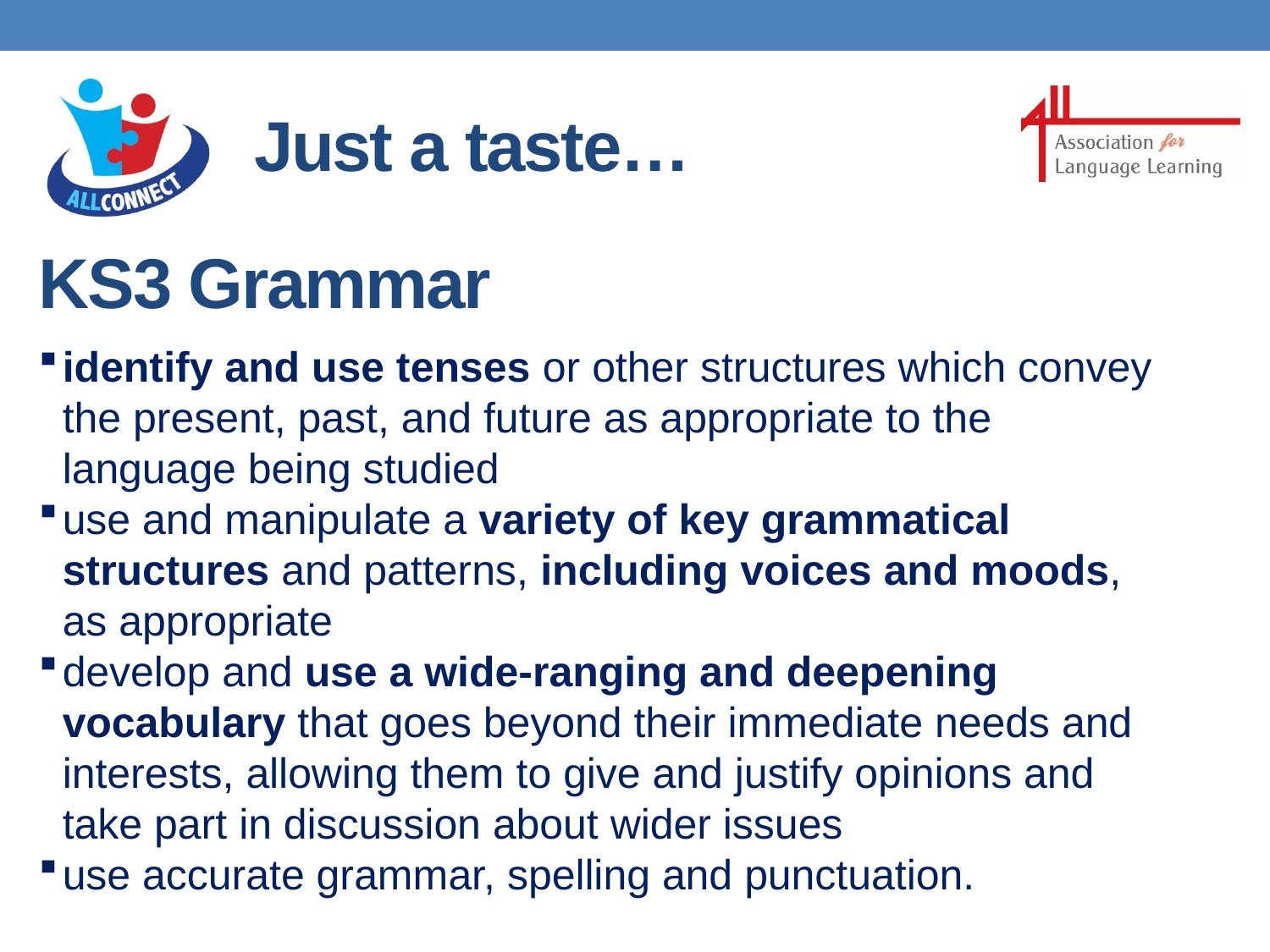

# Just a taste…
KS3 Grammar
identify and use tenses or other structures which convey the present, past, and future as appropriate to the language being studied
use and manipulate a variety of key grammatical structures and patterns, including voices and moods, as appropriate
develop and use a wide-ranging and deepening vocabulary that goes beyond their immediate needs and interests, allowing them to give and justify opinions and take part in discussion about wider issues
use accurate grammar, spelling and punctuation.